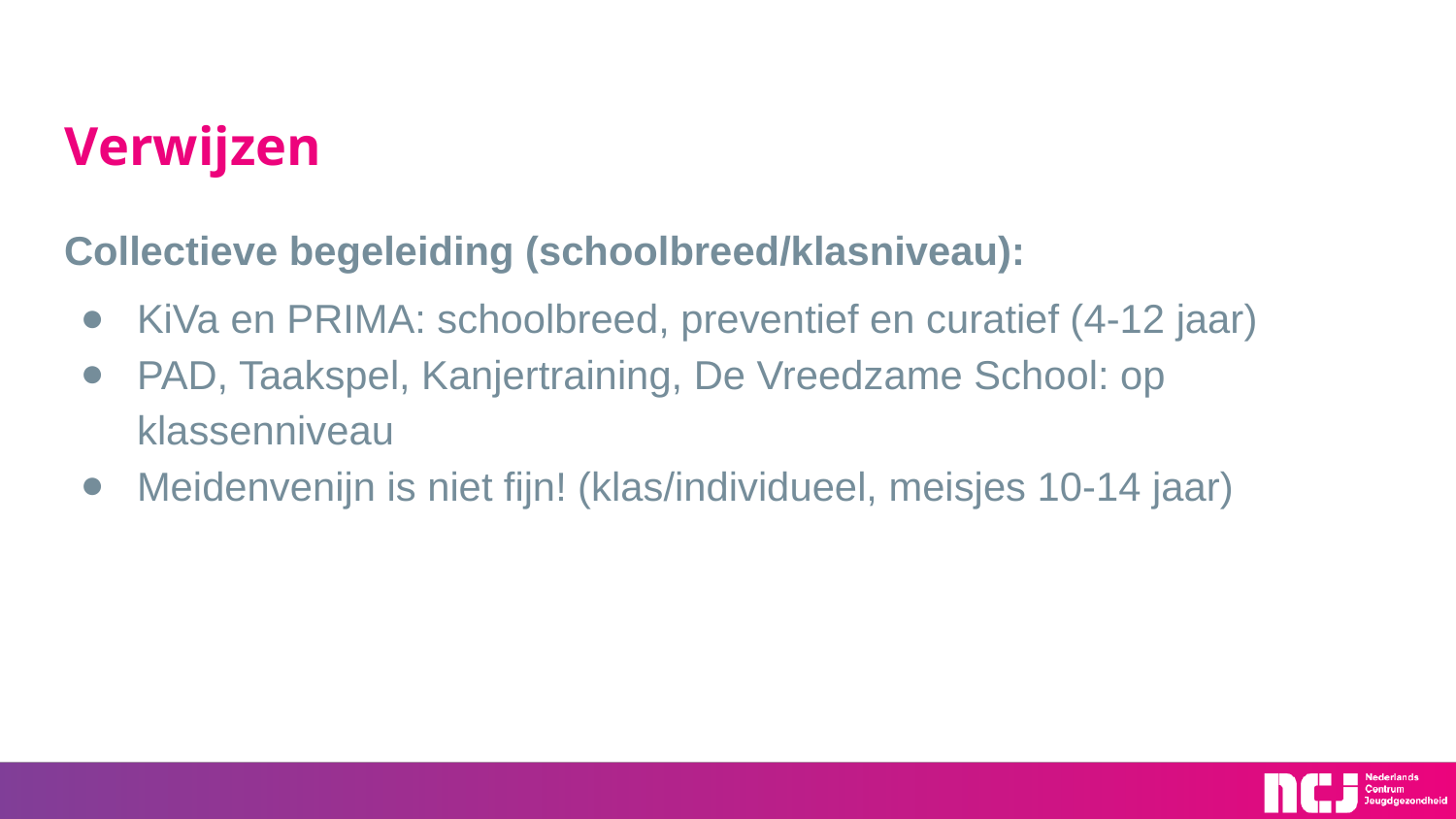

# Verwijzen
Collectieve begeleiding (schoolbreed/klasniveau):
KiVa en PRIMA: schoolbreed, preventief en curatief (4-12 jaar)
PAD, Taakspel, Kanjertraining, De Vreedzame School: op klassenniveau
Meidenvenijn is niet fijn! (klas/individueel, meisjes 10-14 jaar)